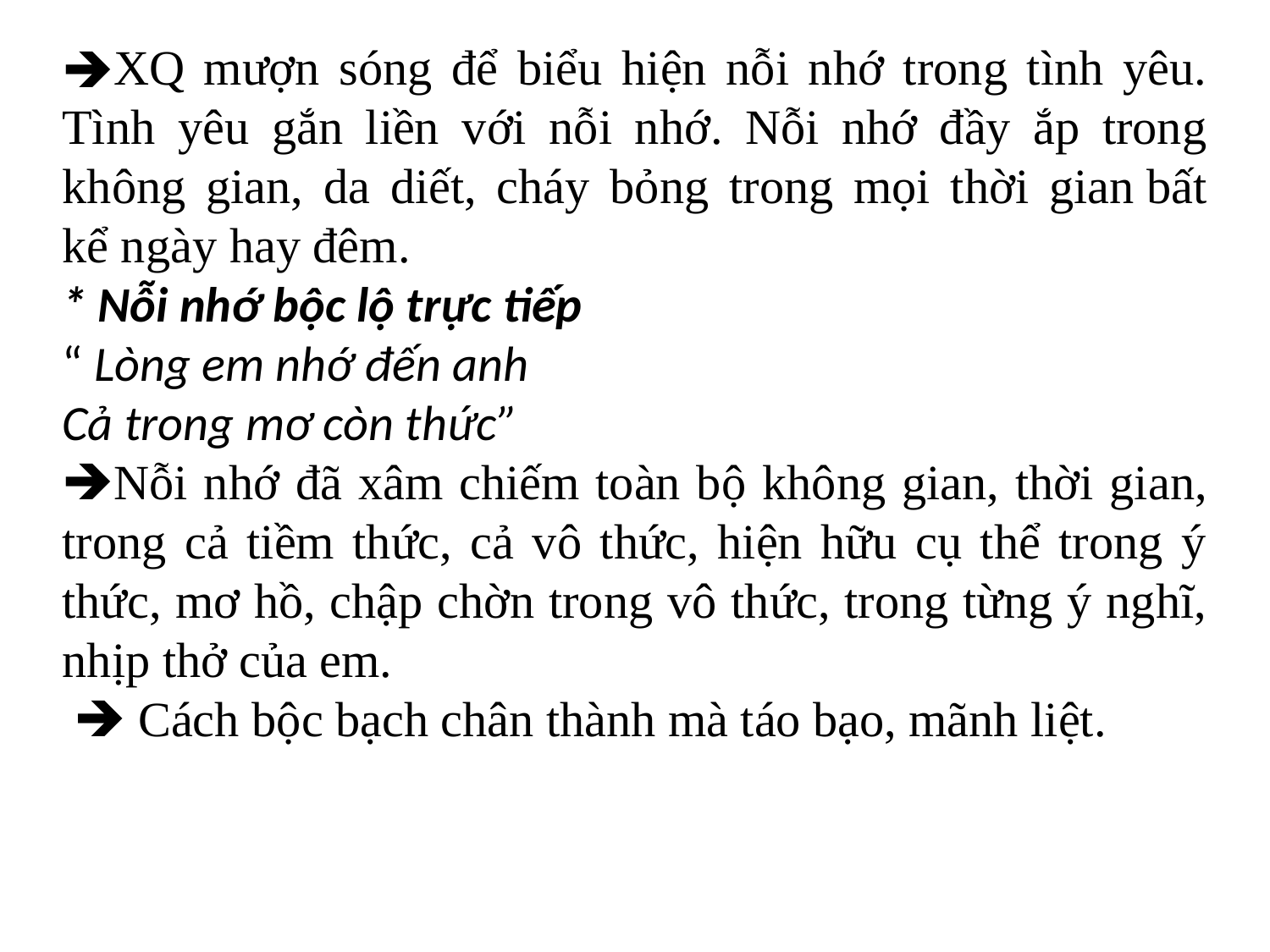

XQ mượn sóng để biểu hiện nỗi nhớ trong tình yêu. Tình yêu gắn liền với nỗi nhớ. Nỗi nhớ đầy ắp trong không gian, da diết, cháy bỏng trong mọi thời gian bất kể ngày hay đêm.
* Nỗi nhớ bộc lộ trực tiếp
“ Lòng em nhớ đến anh
Cả trong mơ còn thức”
🡺Nỗi nhớ đã xâm chiếm toàn bộ không gian, thời gian, trong cả tiềm thức, cả vô thức, hiện hữu cụ thể trong ý thức, mơ hồ, chập chờn trong vô thức, trong từng ý nghĩ, nhịp thở của em.
 🡺 Cách bộc bạch chân thành mà táo bạo, mãnh liệt.